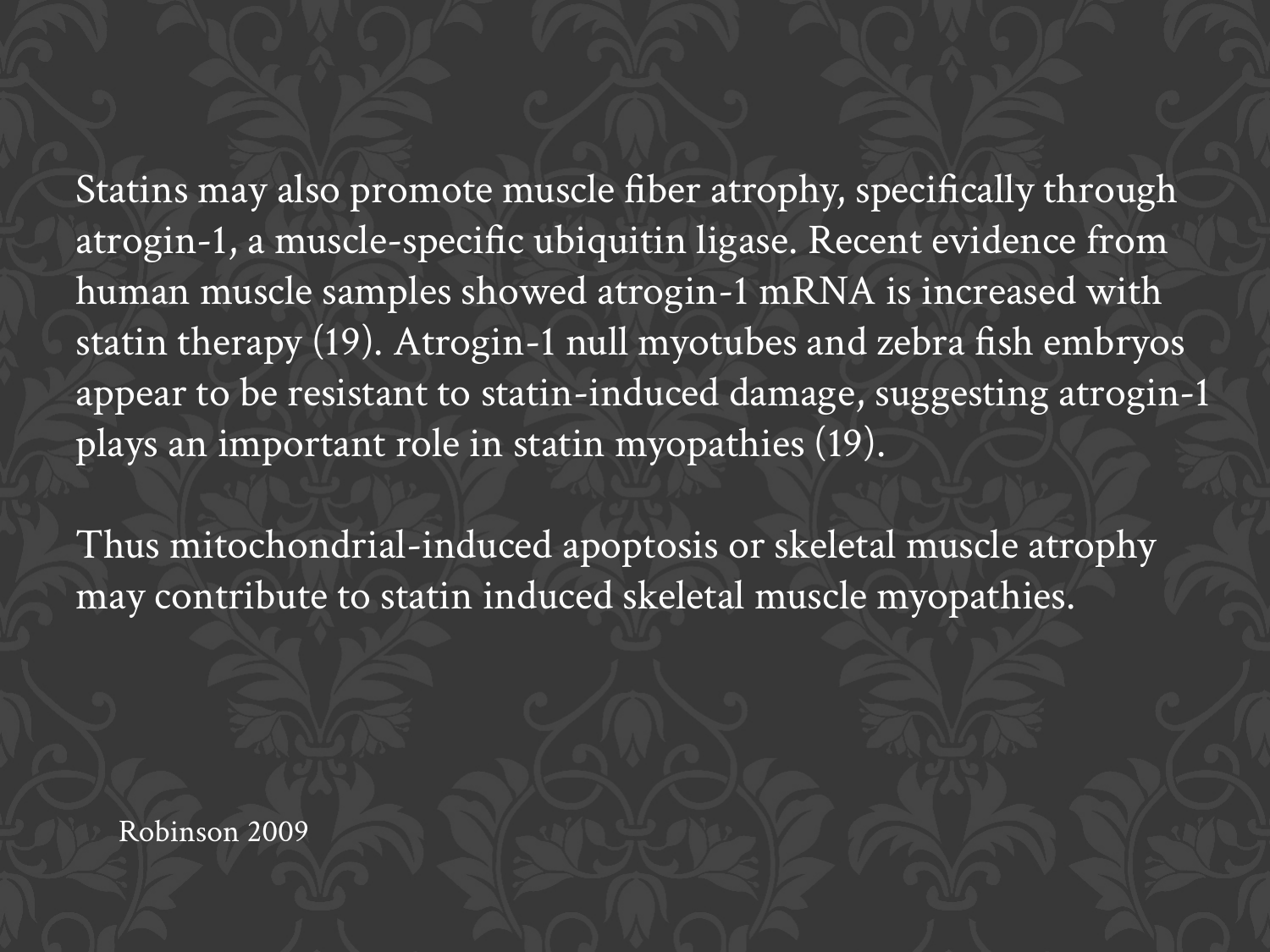

Statins may also promote muscle fiber atrophy, specifically through atrogin-1, a muscle-specific ubiquitin ligase. Recent evidence from human muscle samples showed atrogin-1 mRNA is increased with statin therapy (19). Atrogin-1 null myotubes and zebra fish embryos appear to be resistant to statin-induced damage, suggesting atrogin-1 plays an important role in statin myopathies (19).

Thus mitochondrial-induced apoptosis or skeletal muscle atrophy may contribute to statin induced skeletal muscle myopathies.
Robinson 2009